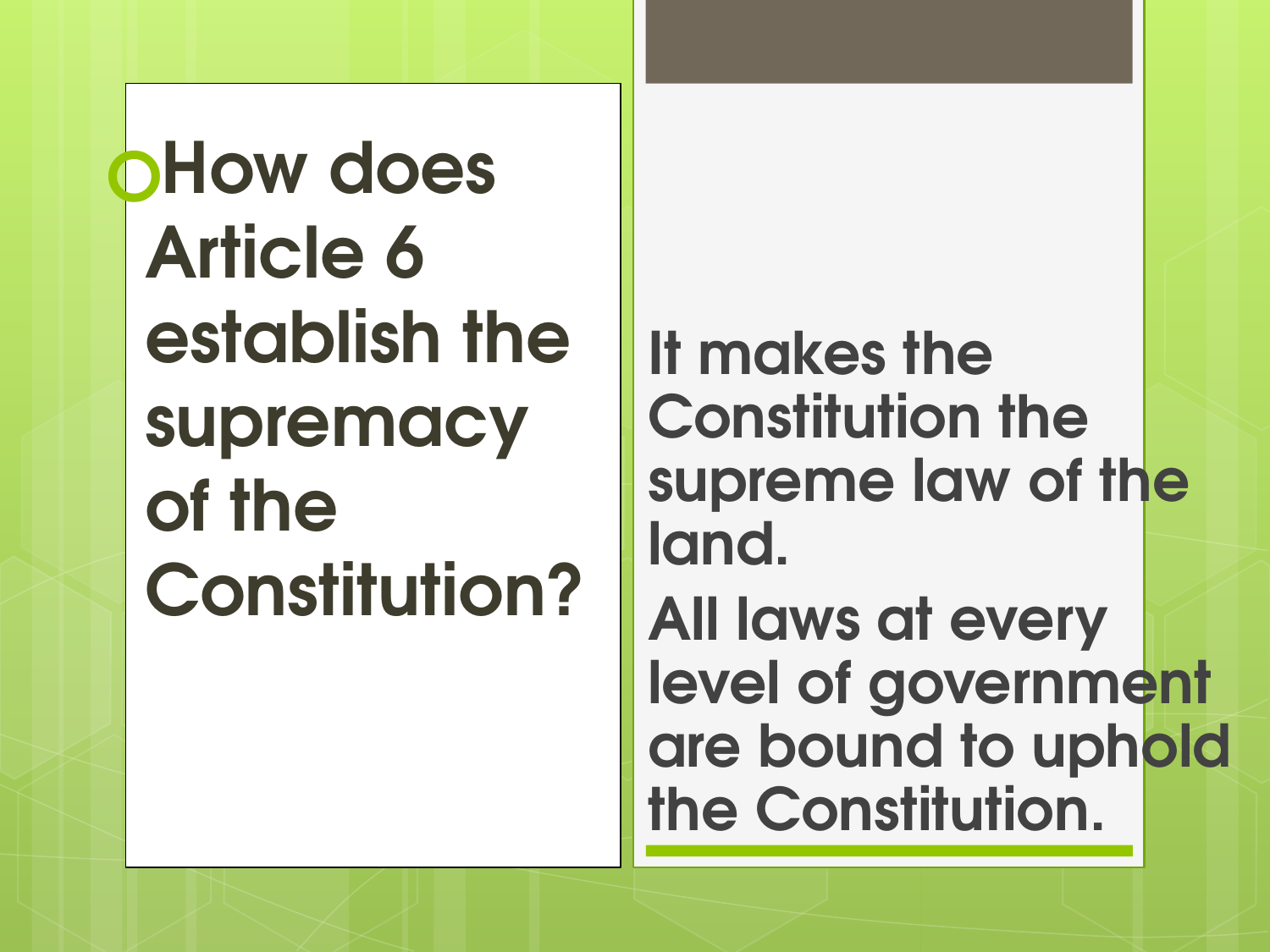

How does Article 6 establish the supremacy of the Constitution?
#
It makes the Constitution the supreme law of the land.
All laws at every level of government are bound to uphold the Constitution.